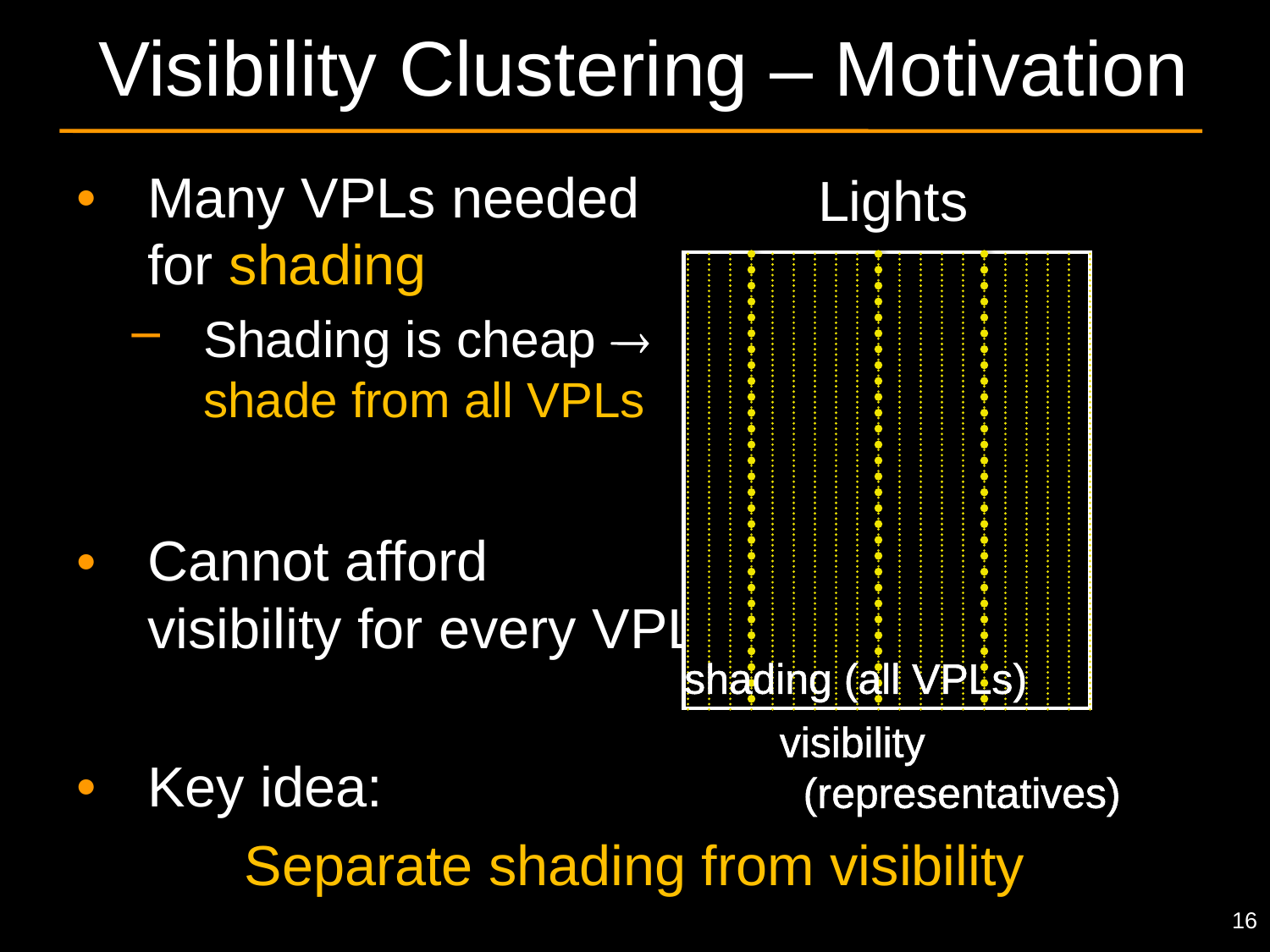

# Visibility Clustering – Motivation
Many VPLs needed
for shading
Shading is cheap →
shade from all VPLs

Cannot afford
visibility for every VPL

Key idea:
Separate shading from visibility
Lights

shading (all VPLs)
visibility
  (representatives)
16